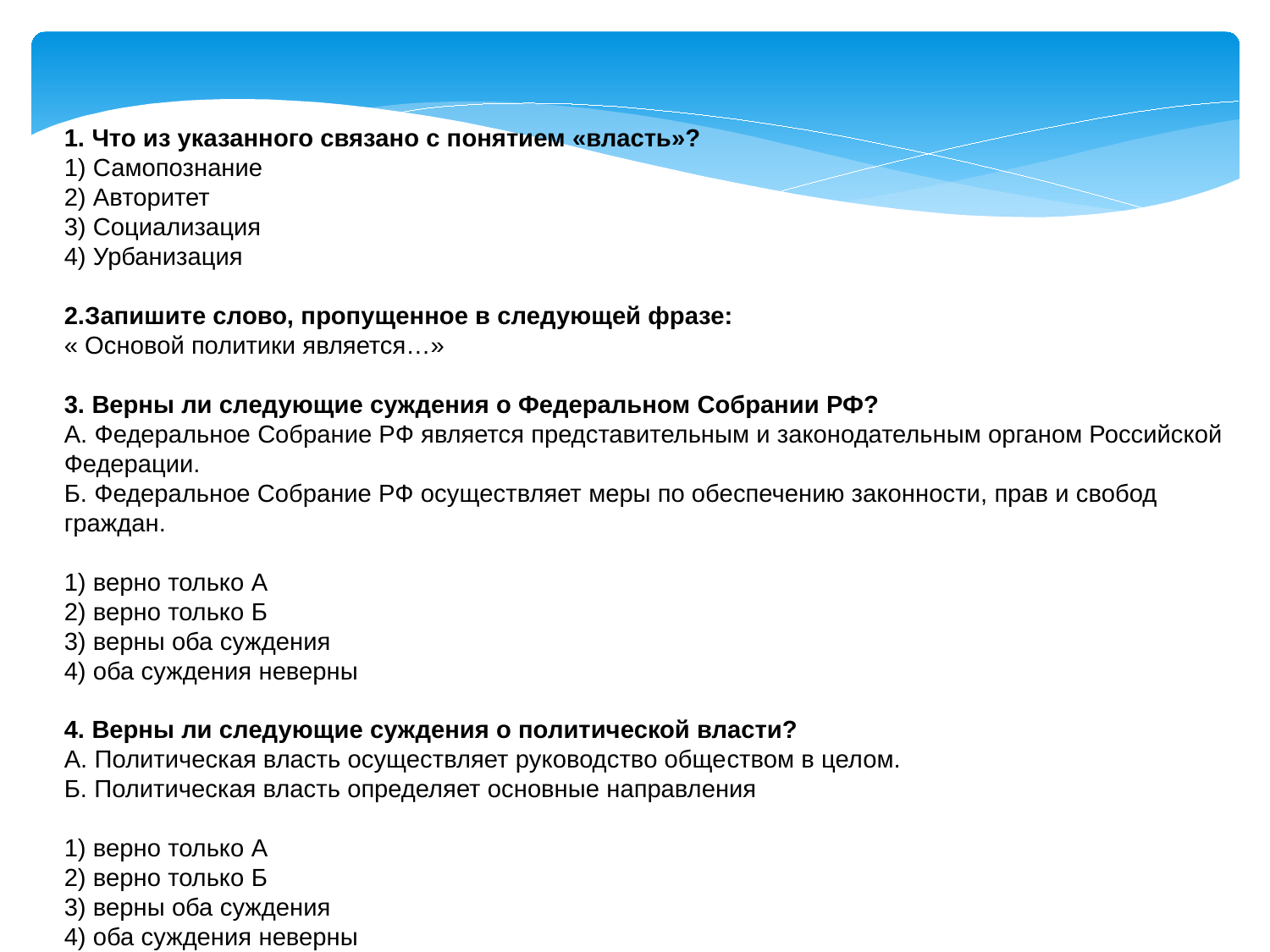

1. Что из указанного связано с понятием «власть»?
1) Самопознание
2) Авторитет
3) Социализация
4) Урбанизация

2.Запишите слово, пропущенное в следующей фразе:
« Основой политики является…»

3. Верны ли следующие суждения о Федеральном Собрании РФ?
А. Федеральное Собрание РФ является представительным и законодательным органом Российской Федерации.
Б. Федеральное Собрание РФ осуществляет меры по обеспечению законности, прав и свобод граждан.

1) верно только А
2) верно только Б
3) верны оба суждения
4) оба суждения неверны

4. Верны ли следующие суждения о политической власти?
А. Политическая власть осуществляет руководство обще­ством в целом.
Б. Политическая власть определяет основные направления

1) верно только А
2) верно только Б
3) верны оба суждения
4) оба суждения неверны